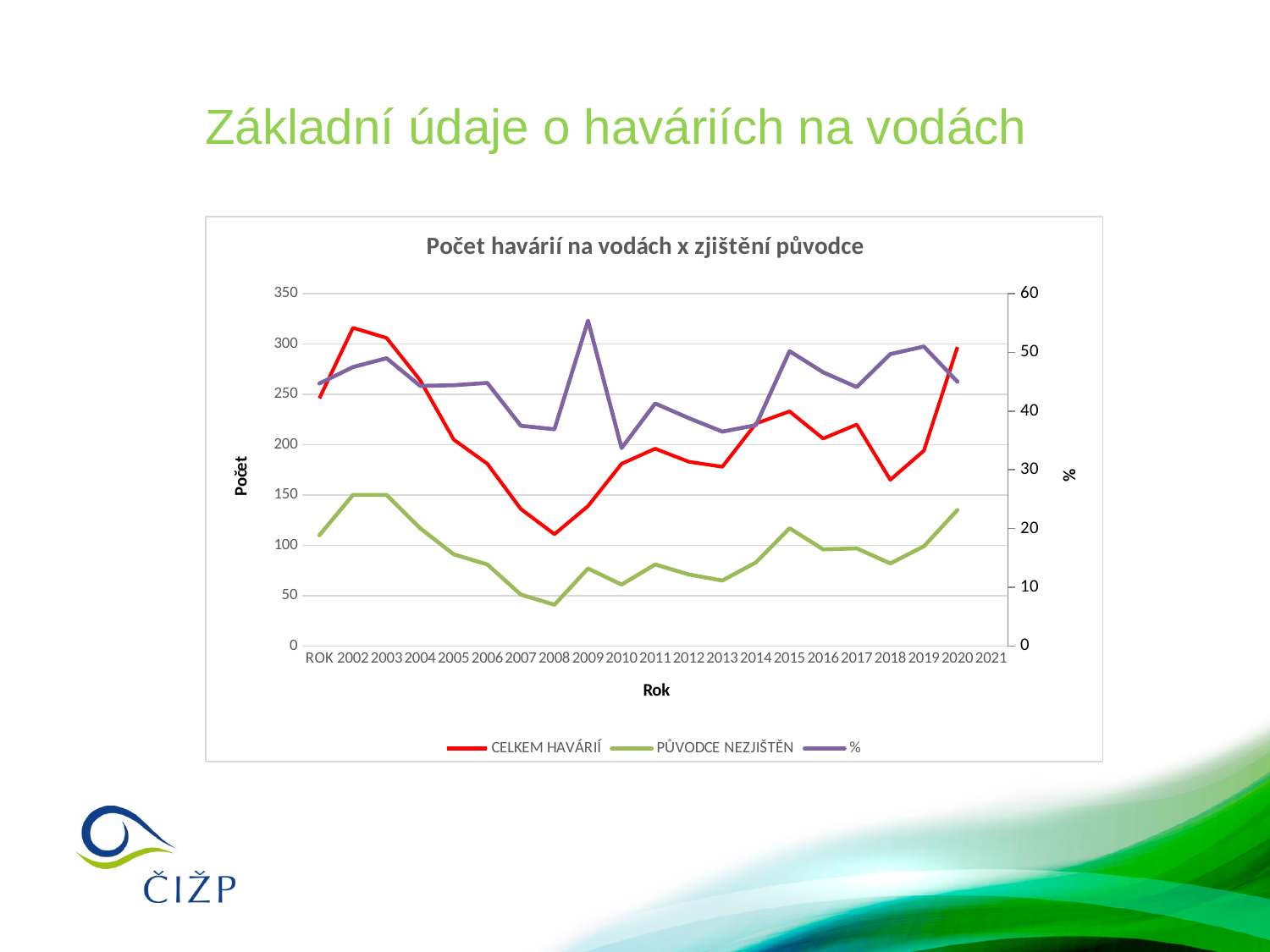

# Základní údaje o haváriích na vodách

[unsupported chart]